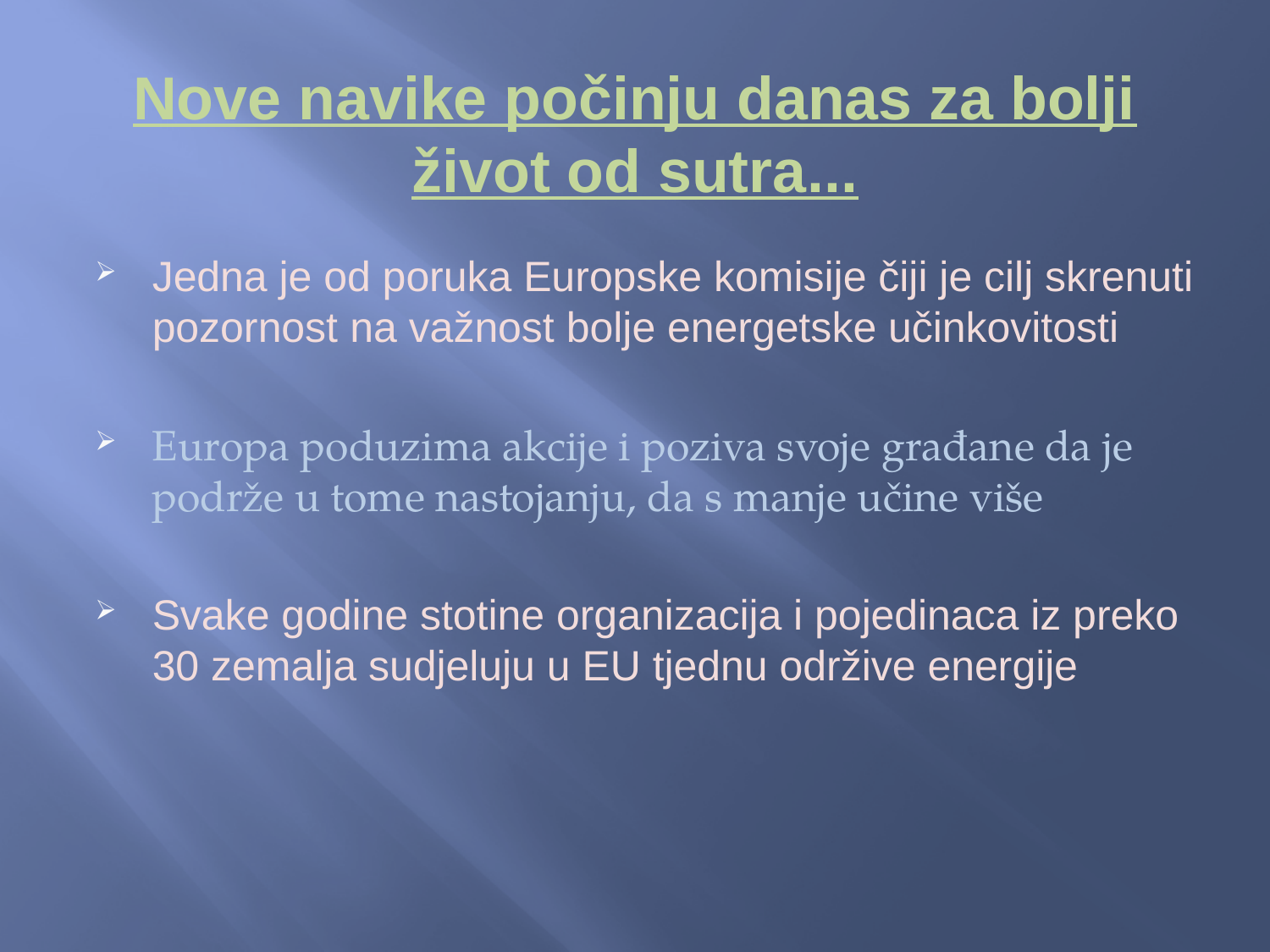

# Nove navike počinju danas za bolji život od sutra...
Jedna je od poruka Europske komisije čiji je cilj skrenuti pozornost na važnost bolje energetske učinkovitosti

Europa poduzima akcije i poziva svoje građane da je podrže u tome nastojanju, da s manje učine više

Svake godine stotine organizacija i pojedinaca iz preko 30 zemalja sudjeluju u EU tjednu održive energije